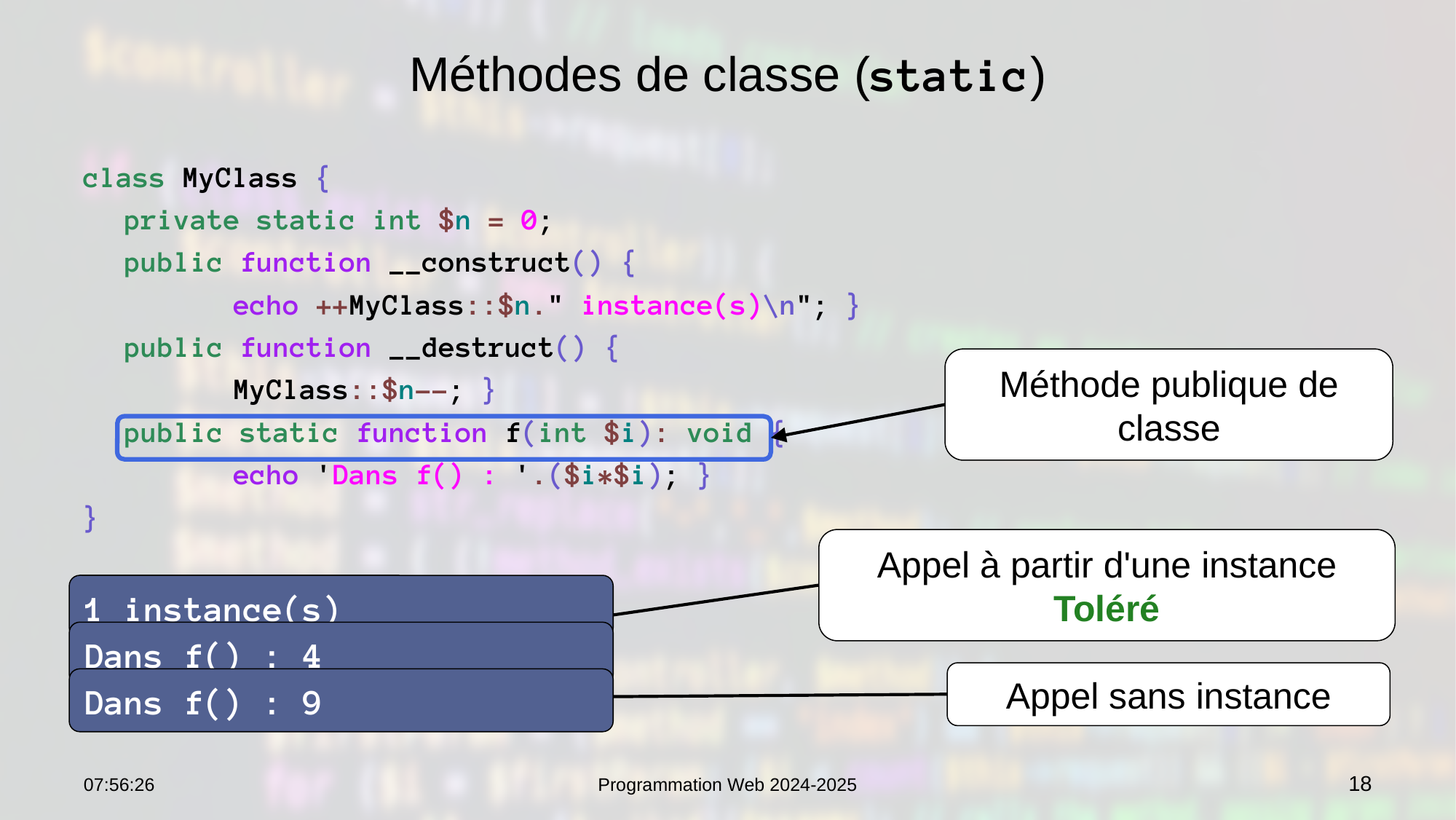

# Méthodes de classe (static)
class MyClass {
	private static int $n = 0;
	public function __construct() {
		echo ++MyClass::$n." instance(s)\n"; }
	public function __destruct() {
		MyClass::$n--; }
	public static function f(int $i): void {
		echo 'Dans f() : '.($i*$i); }
}

$s = new MyClass();
$s->f(2);
MyClass::f(3);
Méthode publique de classe

Appel à partir d'une instance
Toléré
1 instance(s)
Dans f() : 4

Appel sans instance
Dans f() : 9

07:56:26
Programmation Web 2024-2025
18